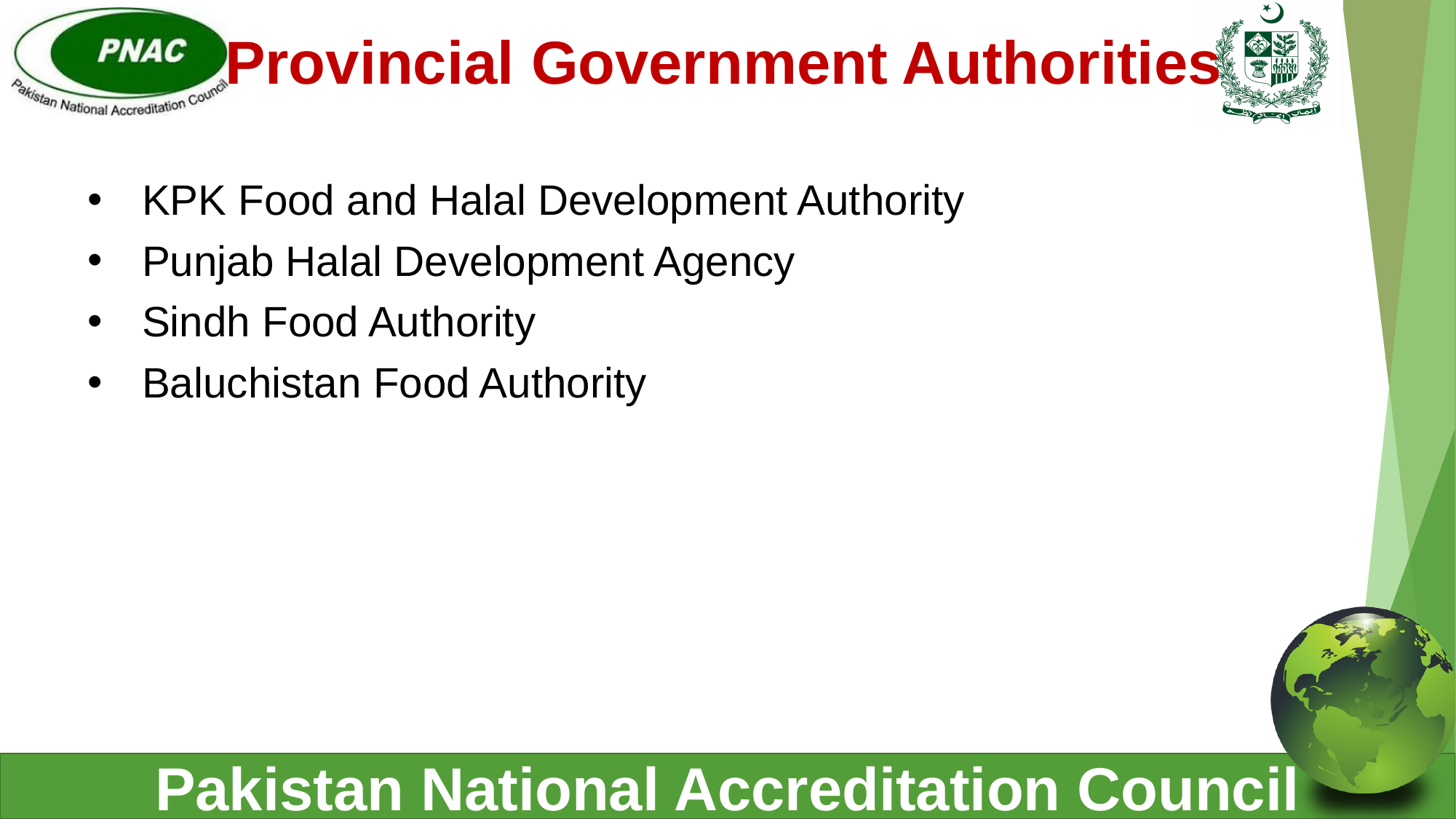

# Provincial Government Authorities
KPK Food and Halal Development Authority
Punjab Halal Development Agency
Sindh Food Authority
Baluchistan Food Authority